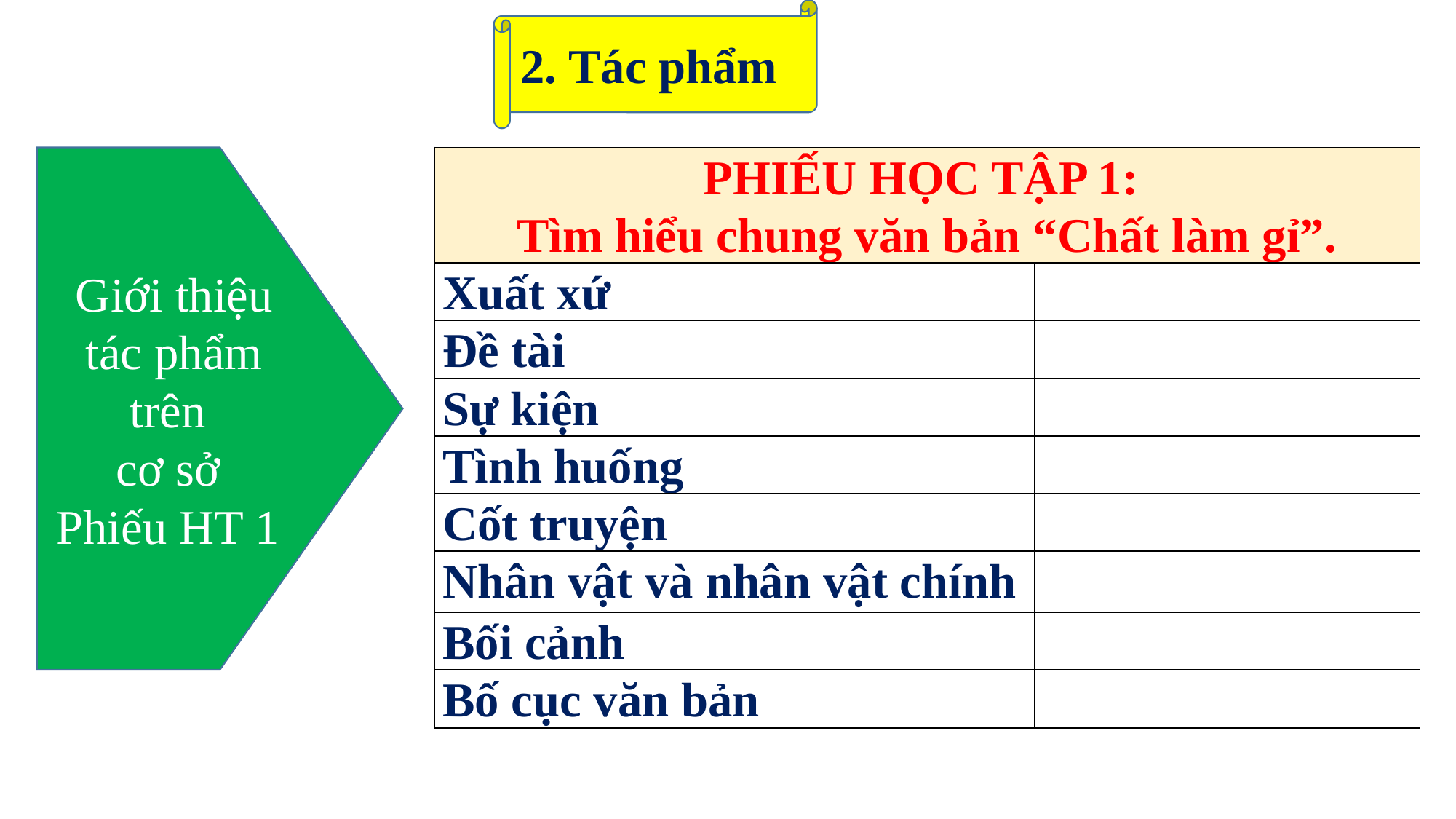

2. Tác phẩm
Giới thiệu tác phẩm trên
cơ sở
Phiếu HT 1
| PHIẾU HỌC TẬP 1: Tìm hiểu chung văn bản “Chất làm gỉ”. |  |
| --- | --- |
| Xuất xứ |  |
| Đề tài |  |
| Sự kiện |  |
| Tình huống |  |
| Cốt truyện |  |
| Nhân vật và nhân vật chính |  |
| Bối cảnh |  |
| Bố cục văn bản |  |